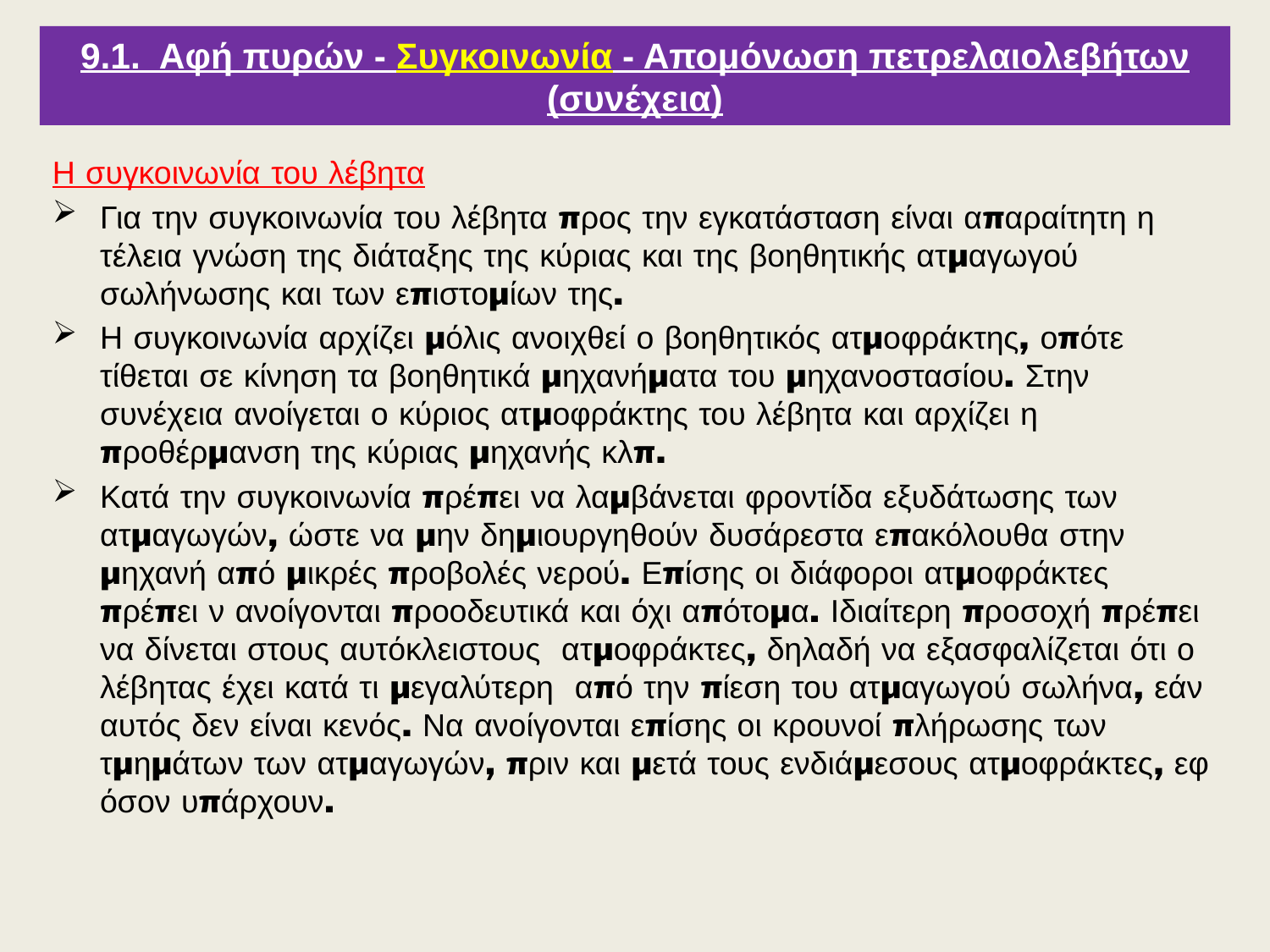

9.1.  Αφή πυρών - Συγκοινωνία - Απομόνωση πετρελαιολεβήτων (συνέχεια)
Η συγκοινωνία του λέβητα
Για την συγκοινωνία του λέβητα προς την εγκατάσταση είναι απαραίτητη η τέλεια γνώση της διάταξης της κύριας και της βοηθητικής ατμαγωγού σωλήνωσης και των επιστομίων της.
Η συγκοινωνία αρχίζει μόλις ανοιχθεί ο βοηθητικός ατμοφράκτης, οπότε τίθεται σε κίνηση τα βοηθητικά μηχανήματα του μηχανοστασίου. Στην συνέχεια ανοίγεται ο κύριος ατμοφράκτης του λέβητα και αρχίζει η προθέρμανση της κύριας μηχανής κλπ.
Κατά την συγκοινωνία πρέπει να λαμβάνεται φροντίδα εξυδάτωσης των ατμαγωγών, ώστε να μην δημιουργηθούν δυσάρεστα επακόλουθα στην μηχανή από μικρές προβολές νερού. Επίσης οι διάφοροι ατμοφράκτες πρέπει ν ανοίγονται προοδευτικά και όχι απότομα. Ιδιαίτερη προσοχή πρέπει να δίνεται στους αυτόκλειστους  ατμοφράκτες, δηλαδή να εξασφαλίζεται ότι ο λέβητας έχει κατά τι μεγαλύτερη  από την πίεση του ατμαγωγού σωλήνα, εάν αυτός δεν είναι κενός. Να ανοίγονται επίσης οι κρουνοί πλήρωσης των τμημάτων των ατμαγωγών, πριν και μετά τους ενδιάμεσους ατμοφράκτες, εφ όσον υπάρχουν.